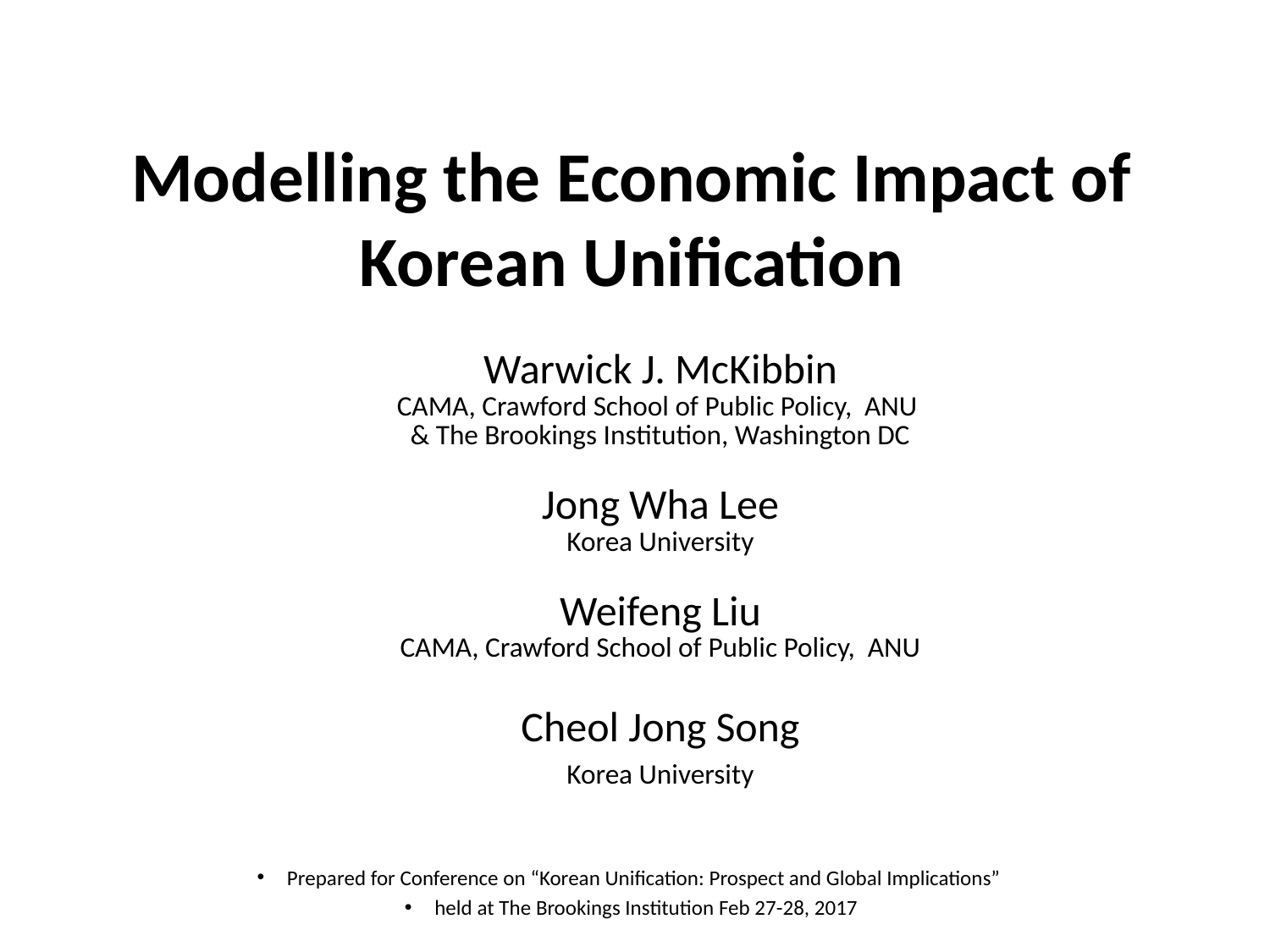

# Modelling the Economic Impact of Korean Unification
Warwick J. McKibbin
CAMA, Crawford School of Public Policy,  ANU
& The Brookings Institution, Washington DC

Jong Wha Lee
Korea University

Weifeng Liu
CAMA, Crawford School of Public Policy,  ANU

Cheol Jong Song
Korea University

Prepared for Conference on “Korean Unification: Prospect and Global Implications”
held at The Brookings Institution Feb 27-28, 2017